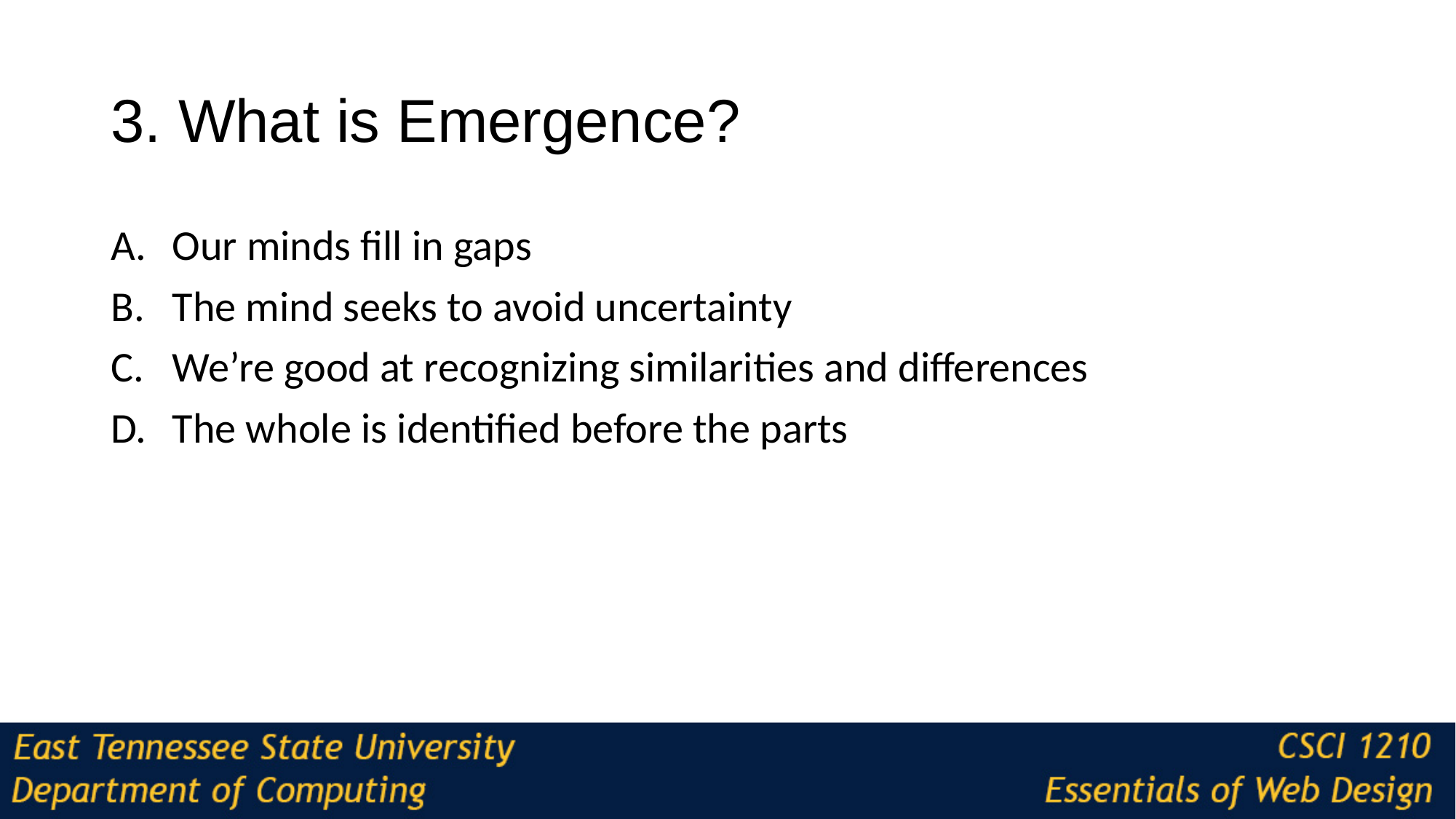

# 3. What is Emergence?
Our minds fill in gaps
The mind seeks to avoid uncertainty
We’re good at recognizing similarities and differences
The whole is identified before the parts